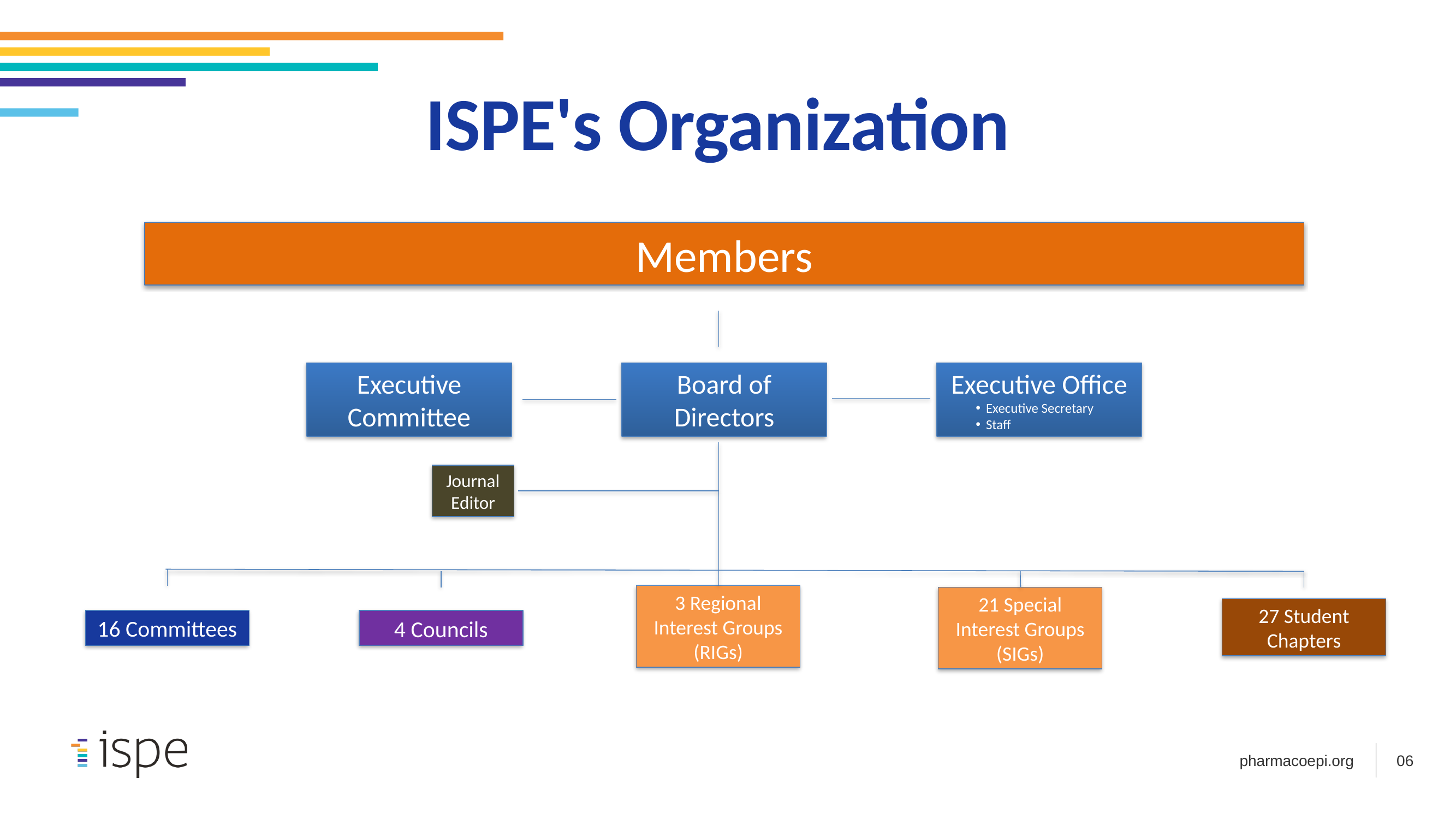

ISPE's Organization
Members
Executive Committee
Board of Directors
Executive Office
Executive Secretary
Staff
Journal Editor
21 Special Interest Groups (SIGs)
4 Councils
27 Student Chapters
3 Regional Interest Groups (RIGs)
16 Committees
06